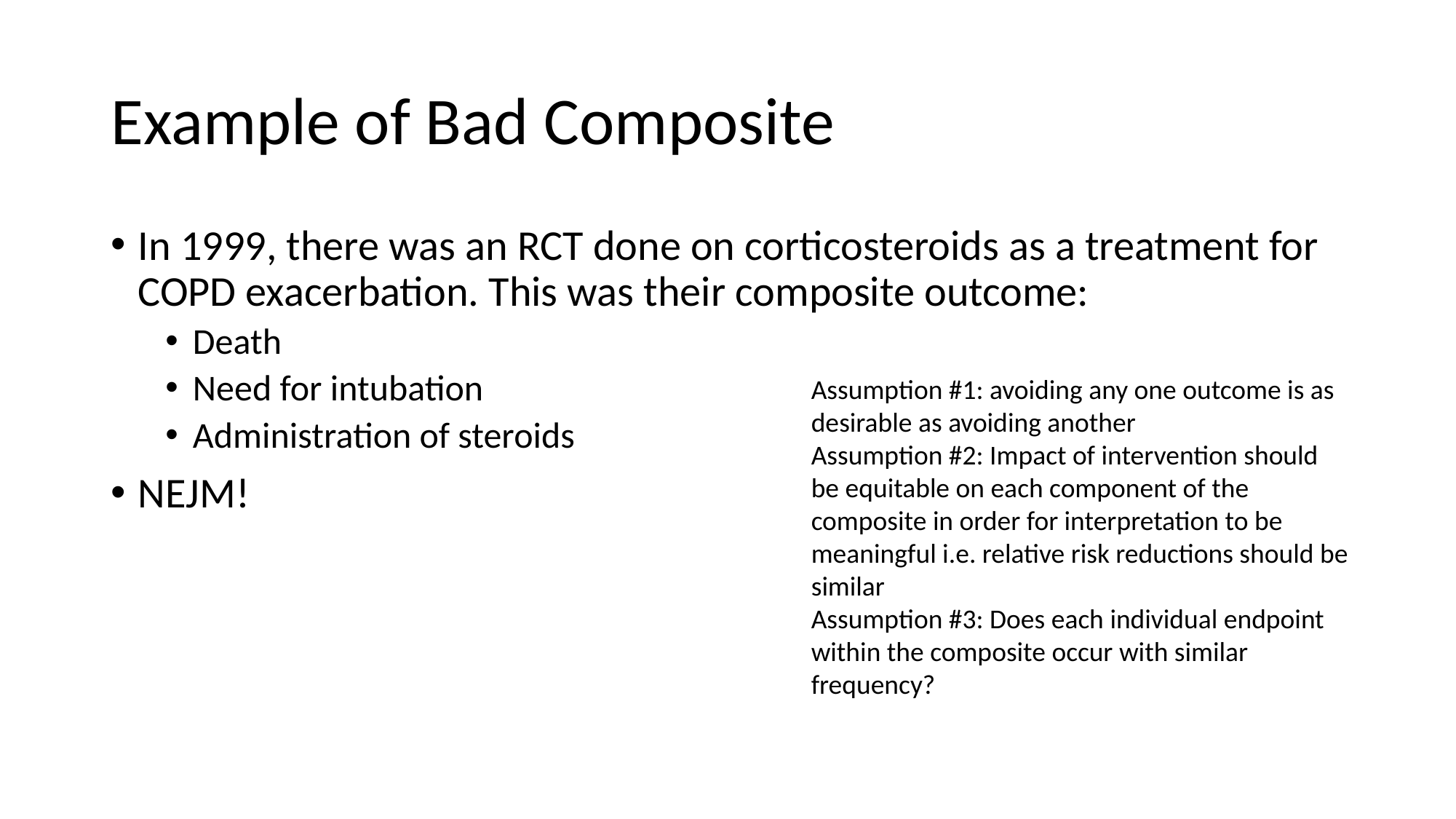

# Example of Bad Composite
In 1999, there was an RCT done on corticosteroids as a treatment for COPD exacerbation. This was their composite outcome:
Death
Need for intubation
Administration of steroids
NEJM!
Assumption #1: avoiding any one outcome is as desirable as avoiding another
Assumption #2: Impact of intervention should be equitable on each component of the composite in order for interpretation to be meaningful i.e. relative risk reductions should be similar
Assumption #3: Does each individual endpoint within the composite occur with similar frequency?